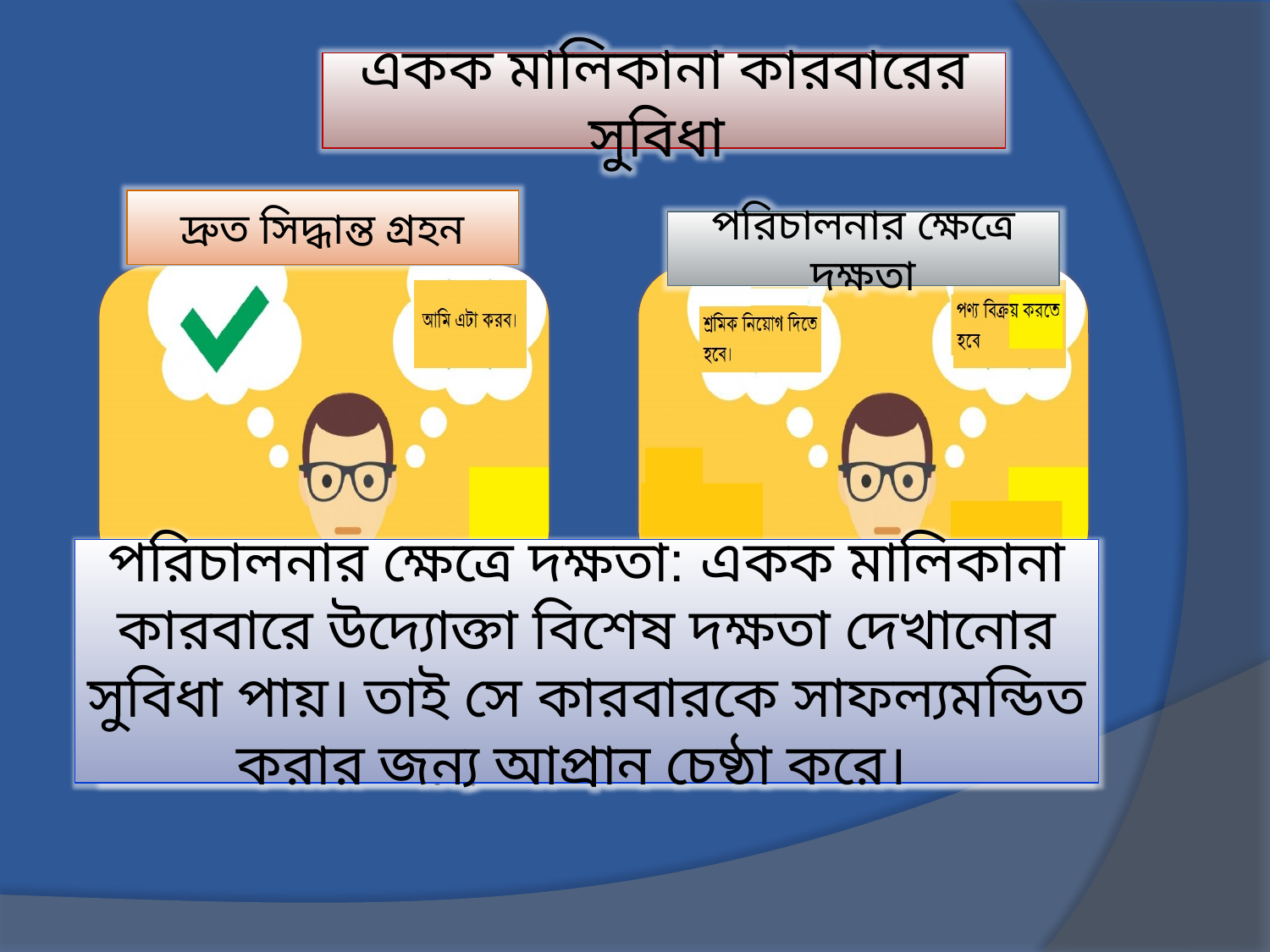

একক মালিকানা কারবারের সুবিধা
দ্রুত সিদ্ধান্ত গ্রহন

পরিচালনার ক্ষেত্রে দক্ষতা

পরিচালনার ক্ষেত্রে দক্ষতা: একক মালিকানা কারবারে উদ্যোক্তা বিশেষ দক্ষতা দেখানোর সুবিধা পায়। তাই সে কারবারকে সাফল্যমন্ডিত করার জন্য আপ্রান চেষ্ঠা করে।
দ্রুত সিদ্ধান্ত গ্রহন: একক মালিকানা কারবারে মালিক যে কোনো সিদ্ধান্ত দ্রুত গ্রহন করতে পারে